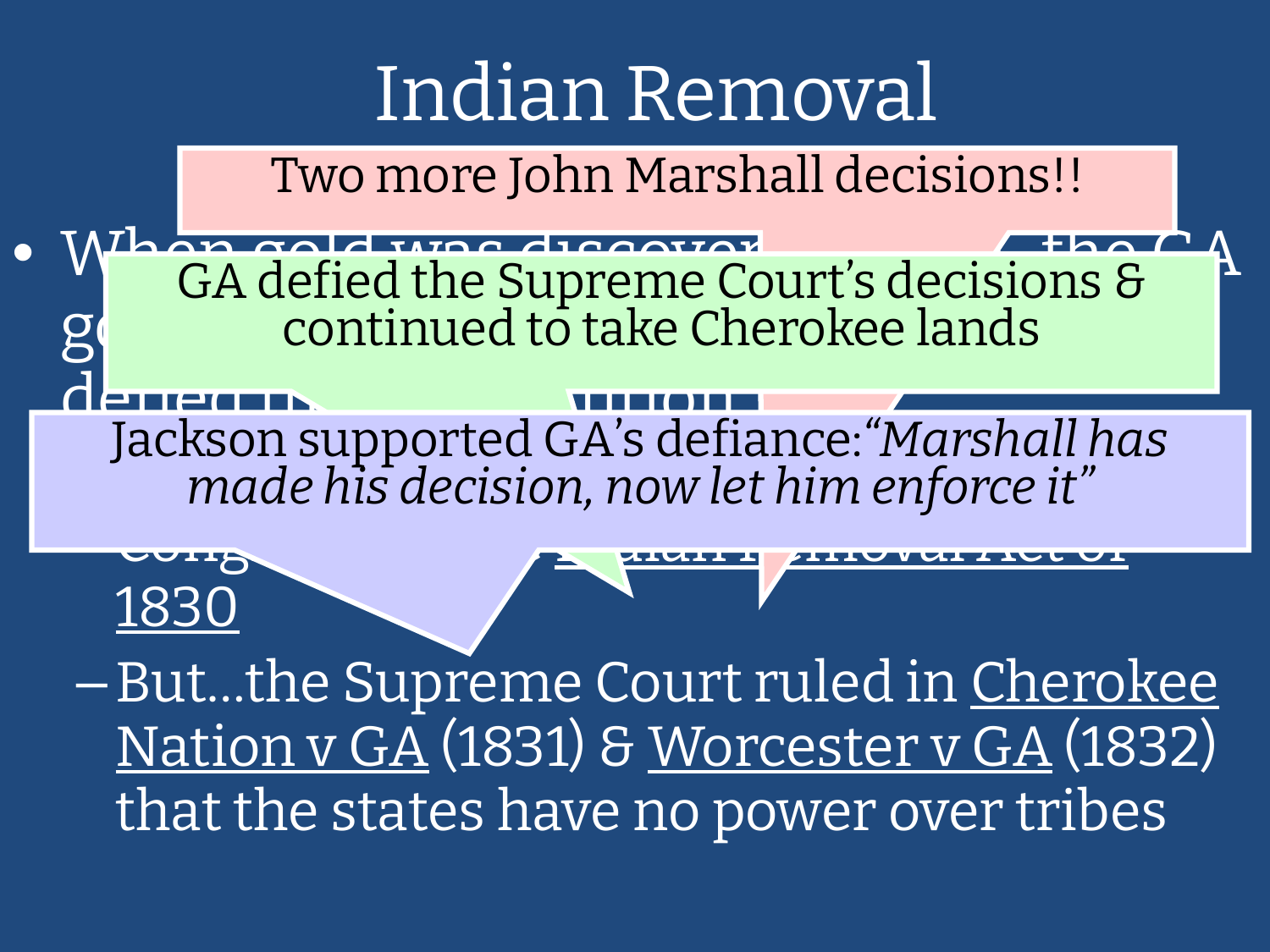

# Indian Removal
Two more John Marshall decisions!!
When gold was discovered in GA, the GA gov’t abolished Cherokee tribal rule & defied the Constitution
Jackson supported the states & asked Congress for the Indian Removal Act of 1830
But…the Supreme Court ruled in Cherokee Nation v GA (1831) & Worcester v GA (1832) that the states have no power over tribes
GA defied the Supreme Court’s decisions & continued to take Cherokee lands
Jackson supported GA’s defiance:“Marshall has made his decision, now let him enforce it”